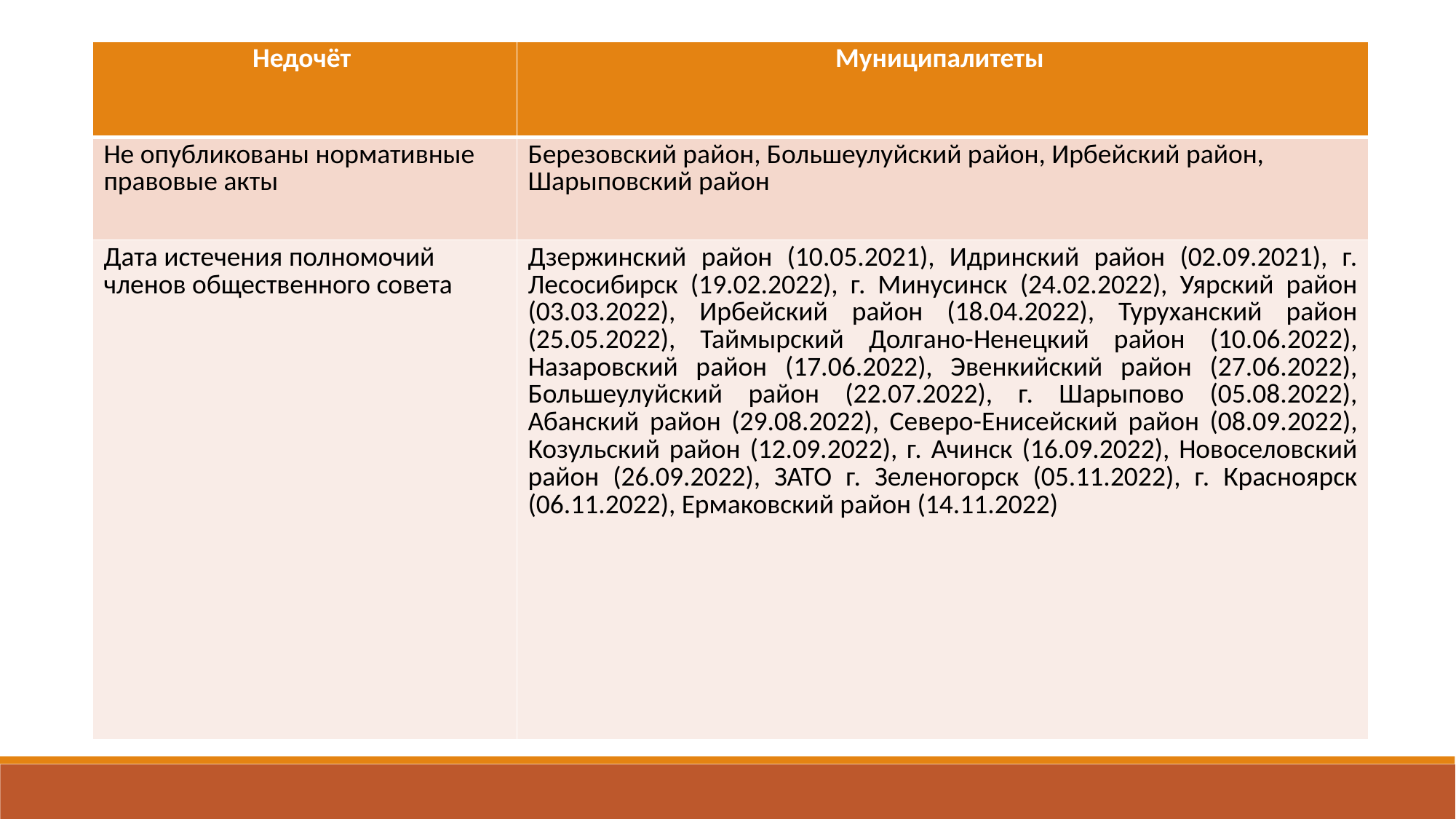

| Недочёт | Муниципалитеты |
| --- | --- |
| Не опубликованы нормативные правовые акты | Березовский район, Большеулуйский район, Ирбейский район, Шарыповский район |
| Дата истечения полномочий членов общественного совета | Дзержинский район (10.05.2021), Идринский район (02.09.2021), г. Лесосибирск (19.02.2022), г. Минусинск (24.02.2022), Уярский район (03.03.2022), Ирбейский район (18.04.2022), Туруханский район (25.05.2022), Таймырский Долгано-Ненецкий район (10.06.2022), Назаровский район (17.06.2022), Эвенкийский район (27.06.2022), Большеулуйский район (22.07.2022), г. Шарыпово (05.08.2022), Абанский район (29.08.2022), Северо-Енисейский район (08.09.2022), Козульский район (12.09.2022), г. Ачинск (16.09.2022), Новоселовский район (26.09.2022), ЗАТО г. Зеленогорск (05.11.2022), г. Красноярск (06.11.2022), Ермаковский район (14.11.2022) |